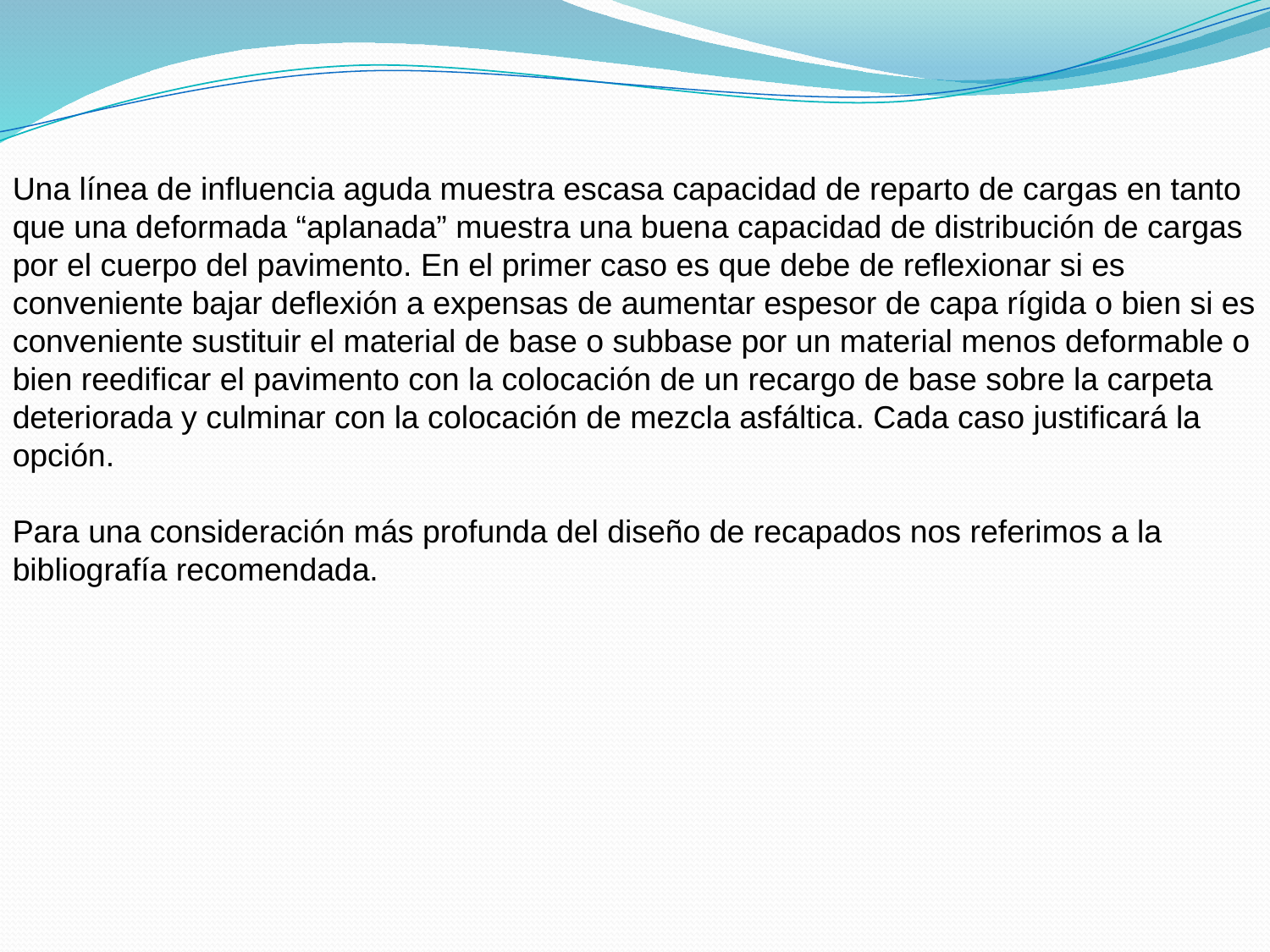

Una línea de influencia aguda muestra escasa capacidad de reparto de cargas en tanto que una deformada “aplanada” muestra una buena capacidad de distribución de cargas por el cuerpo del pavimento. En el primer caso es que debe de reflexionar si es conveniente bajar deflexión a expensas de aumentar espesor de capa rígida o bien si es conveniente sustituir el material de base o subbase por un material menos deformable o bien reedificar el pavimento con la colocación de un recargo de base sobre la carpeta deteriorada y culminar con la colocación de mezcla asfáltica. Cada caso justificará la opción.

Para una consideración más profunda del diseño de recapados nos referimos a la bibliografía recomendada.